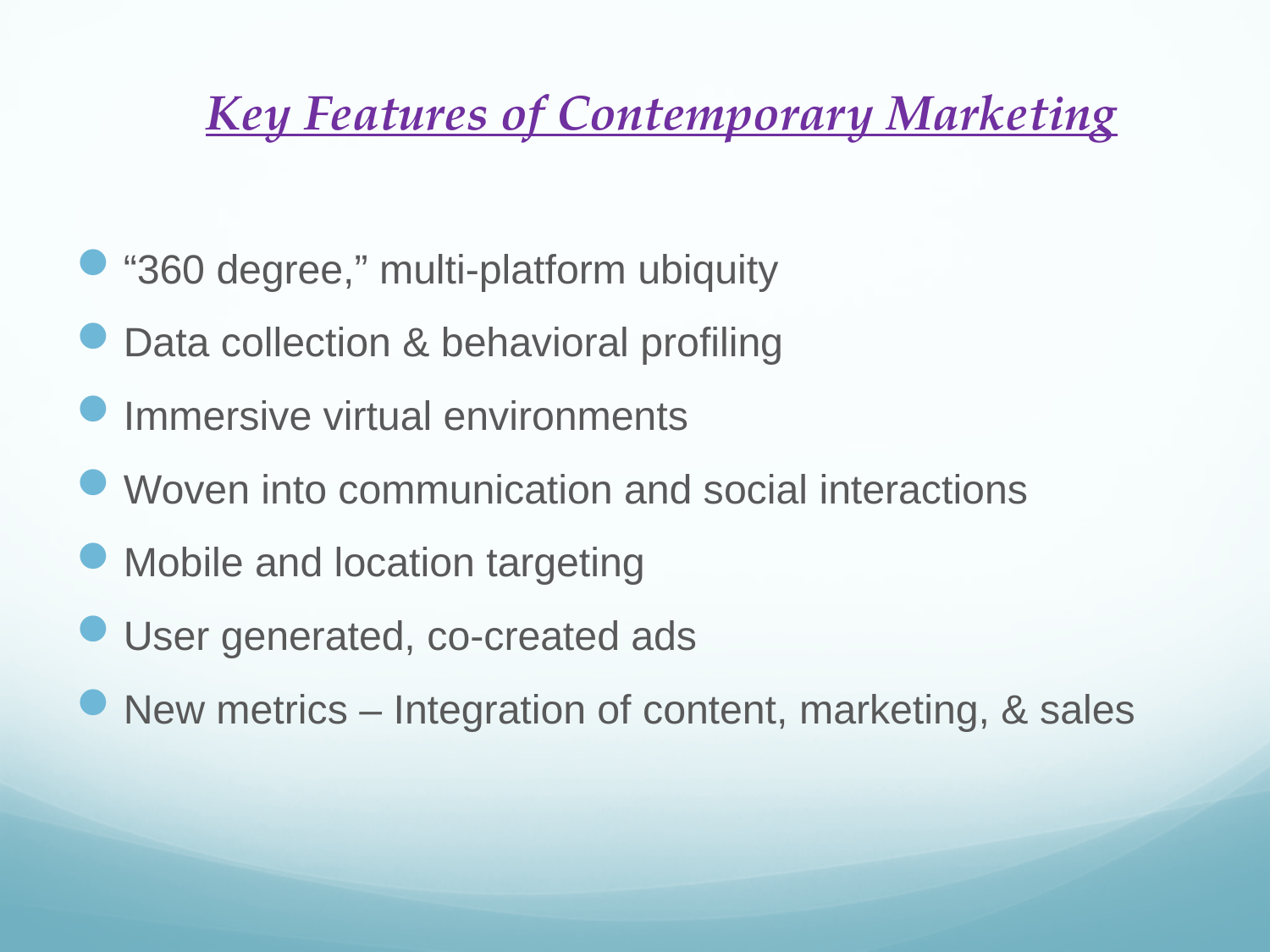

# Key Features of Contemporary Marketing

“360 degree,” multi-platform ubiquity
Data collection & behavioral profiling
Immersive virtual environments
Woven into communication and social interactions
Mobile and location targeting
User generated, co-created ads
New metrics – Integration of content, marketing, & sales